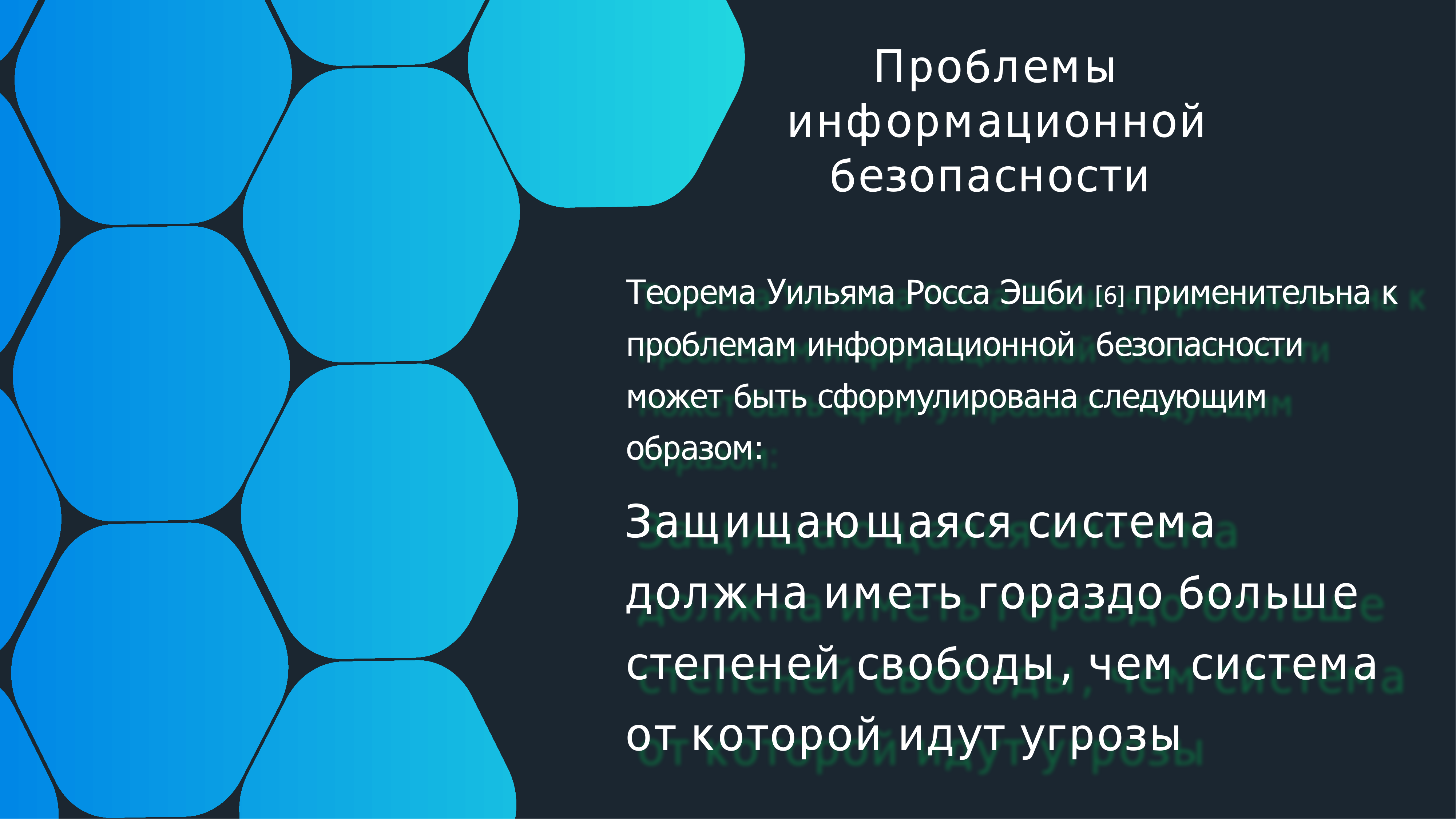

# Проблемы информационной безопасности
Теорема Уильяма Росса Эшби [6] применительна к проблемам информационной  безопасности может быть сформулирована следующим образом:
Защищающаяся система должна иметь гораздо больше степеней свободы, чем система  от которой идут угрозы